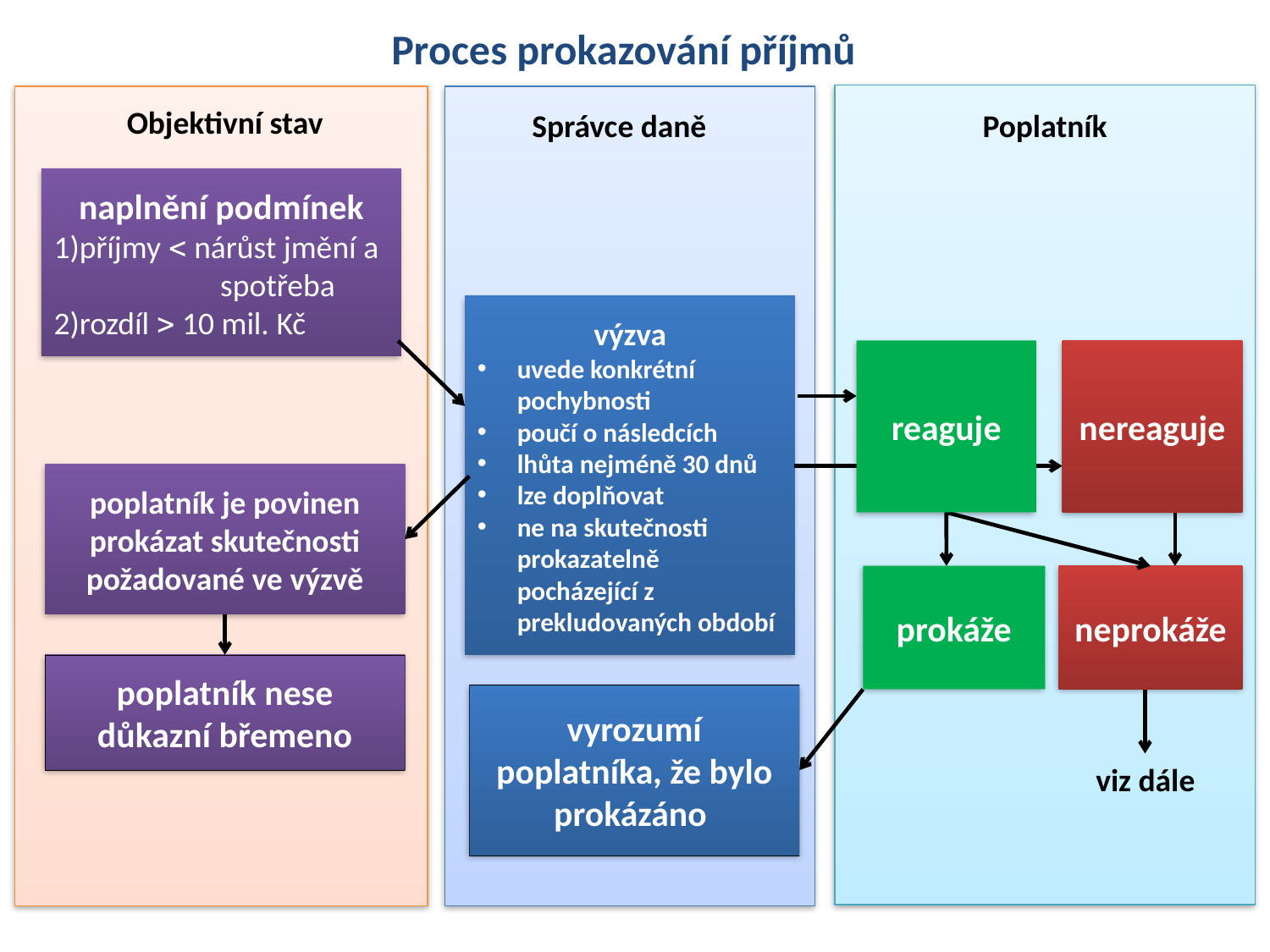

Proces prokazování příjmů

Objektivní stav
Správce daně
Poplatník
naplnění podmínek
příjmy < nárůst jmění a 	  spotřeba
rozdíl > 10 mil. Kč
výzva
uvede konkrétní pochybnosti
poučí o následcích
lhůta nejméně 30 dnů
lze doplňovat
ne na skutečnosti prokazatelně pocházející z prekludovaných období
reaguje
nereaguje
poplatník je povinen prokázat skutečnosti požadované ve výzvě
prokáže
neprokáže
poplatník nese důkazní břemeno
vyrozumí poplatníka, že bylo prokázáno
viz dále